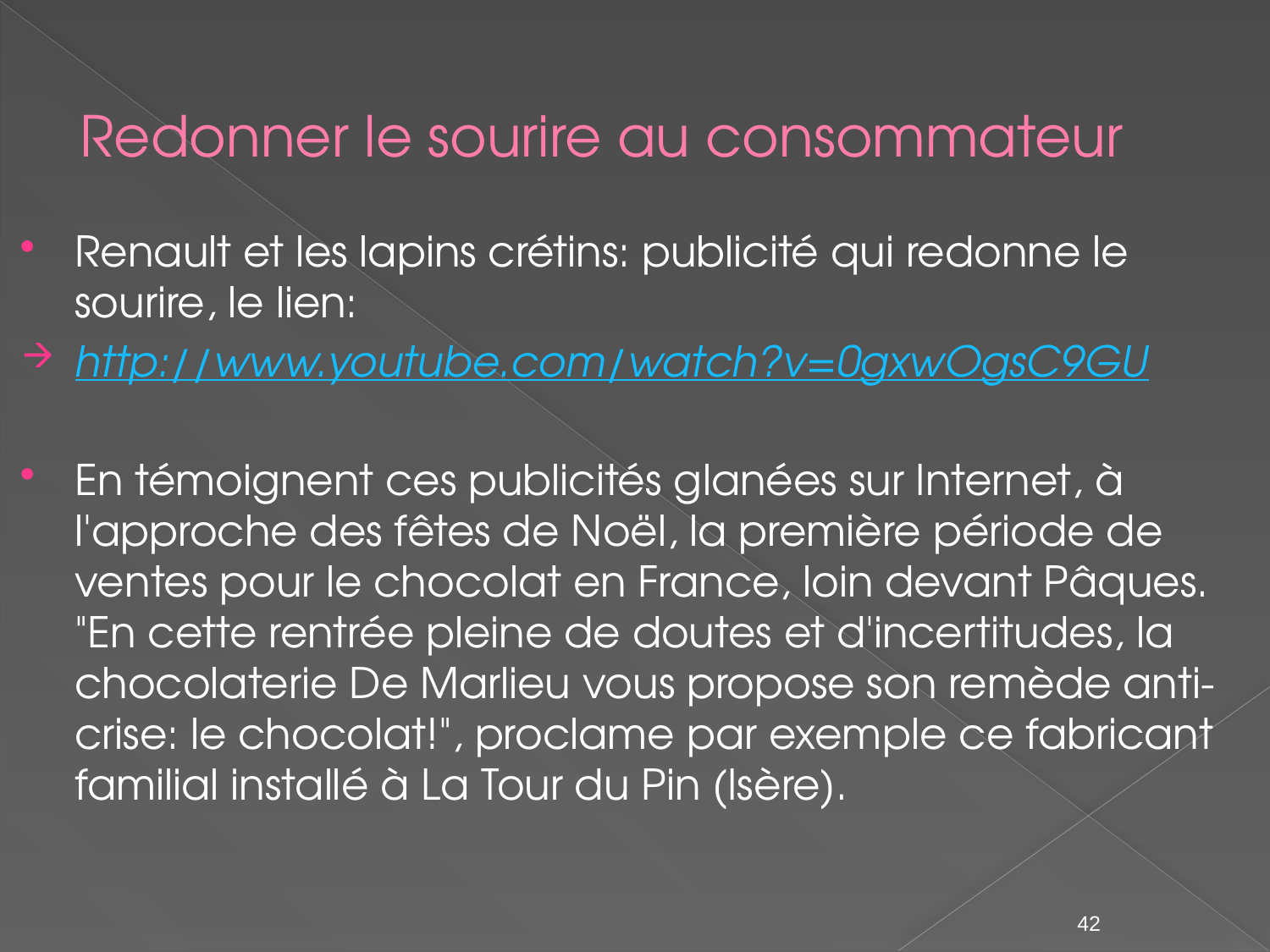

# Redonner le sourire au consommateur
Renault et les lapins crétins: publicité qui redonne le sourire, le lien:
http://www.youtube.com/watch?v=0gxwOgsC9GU

En témoignent ces publicités glanées sur Internet, à l'approche des fêtes de Noël, la première période de ventes pour le chocolat en France, loin devant Pâques. "En cette rentrée pleine de doutes et d'incertitudes, la chocolaterie De Marlieu vous propose son remède anti-crise: le chocolat!", proclame par exemple ce fabricant familial installé à La Tour du Pin (Isère).

42